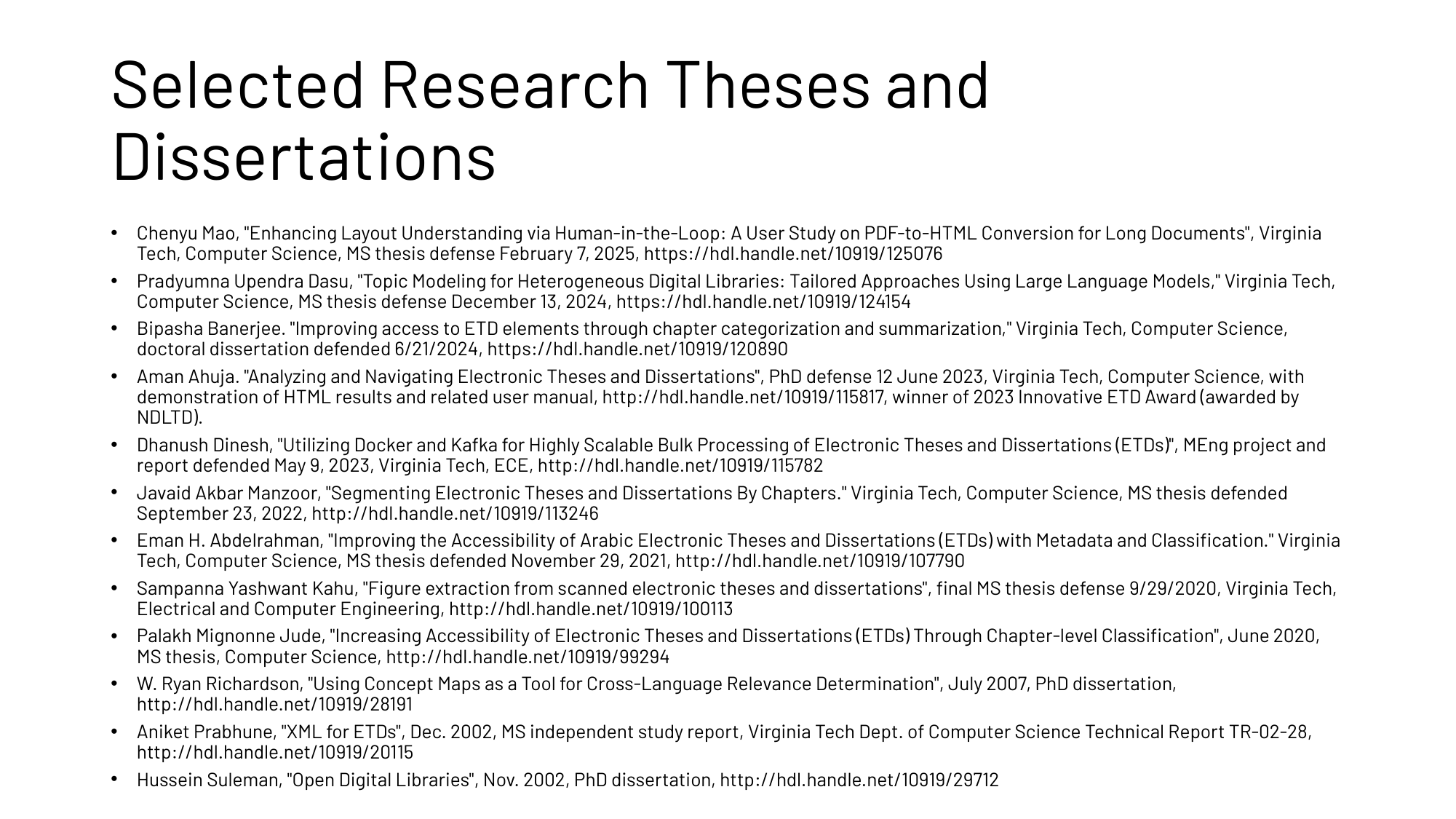

# Selected Research Theses and Dissertations
Chenyu Mao, "Enhancing Layout Understanding via Human-in-the-Loop: A User Study on PDF-to-HTML Conversion for Long Documents", Virginia Tech, Computer Science, MS thesis defense February 7, 2025, https://hdl.handle.net/10919/125076
Pradyumna Upendra Dasu, "Topic Modeling for Heterogeneous Digital Libraries: Tailored Approaches Using Large Language Models," Virginia Tech, Computer Science, MS thesis defense December 13, 2024, https://hdl.handle.net/10919/124154
Bipasha Banerjee. "Improving access to ETD elements through chapter categorization and summarization," Virginia Tech, Computer Science, doctoral dissertation defended 6/21/2024, https://hdl.handle.net/10919/120890
Aman Ahuja. "Analyzing and Navigating Electronic Theses and Dissertations", PhD defense 12 June 2023, Virginia Tech, Computer Science, with demonstration of HTML results and related user manual, http://hdl.handle.net/10919/115817, winner of 2023 Innovative ETD Award (awarded by NDLTD).
Dhanush Dinesh, "Utilizing Docker and Kafka for Highly Scalable Bulk Processing of Electronic Theses and Dissertations (ETDs)", MEng project and report defended May 9, 2023, Virginia Tech, ECE, http://hdl.handle.net/10919/115782
Javaid Akbar Manzoor, "Segmenting Electronic Theses and Dissertations By Chapters." Virginia Tech, Computer Science, MS thesis defended September 23, 2022, http://hdl.handle.net/10919/113246
Eman H. Abdelrahman, "Improving the Accessibility of Arabic Electronic Theses and Dissertations (ETDs) with Metadata and Classification." Virginia Tech, Computer Science, MS thesis defended November 29, 2021, http://hdl.handle.net/10919/107790
Sampanna Yashwant Kahu, "Figure extraction from scanned electronic theses and dissertations", final MS thesis defense 9/29/2020, Virginia Tech, Electrical and Computer Engineering, http://hdl.handle.net/10919/100113
Palakh Mignonne Jude, "Increasing Accessibility of Electronic Theses and Dissertations (ETDs) Through Chapter-level Classification", June 2020, MS thesis, Computer Science, http://hdl.handle.net/10919/99294
W. Ryan Richardson, "Using Concept Maps as a Tool for Cross-Language Relevance Determination", July 2007, PhD dissertation, http://hdl.handle.net/10919/28191
Aniket Prabhune, "XML for ETDs", Dec. 2002, MS independent study report, Virginia Tech Dept. of Computer Science Technical Report TR-02-28, http://hdl.handle.net/10919/20115
Hussein Suleman, "Open Digital Libraries", Nov. 2002, PhD dissertation, http://hdl.handle.net/10919/29712